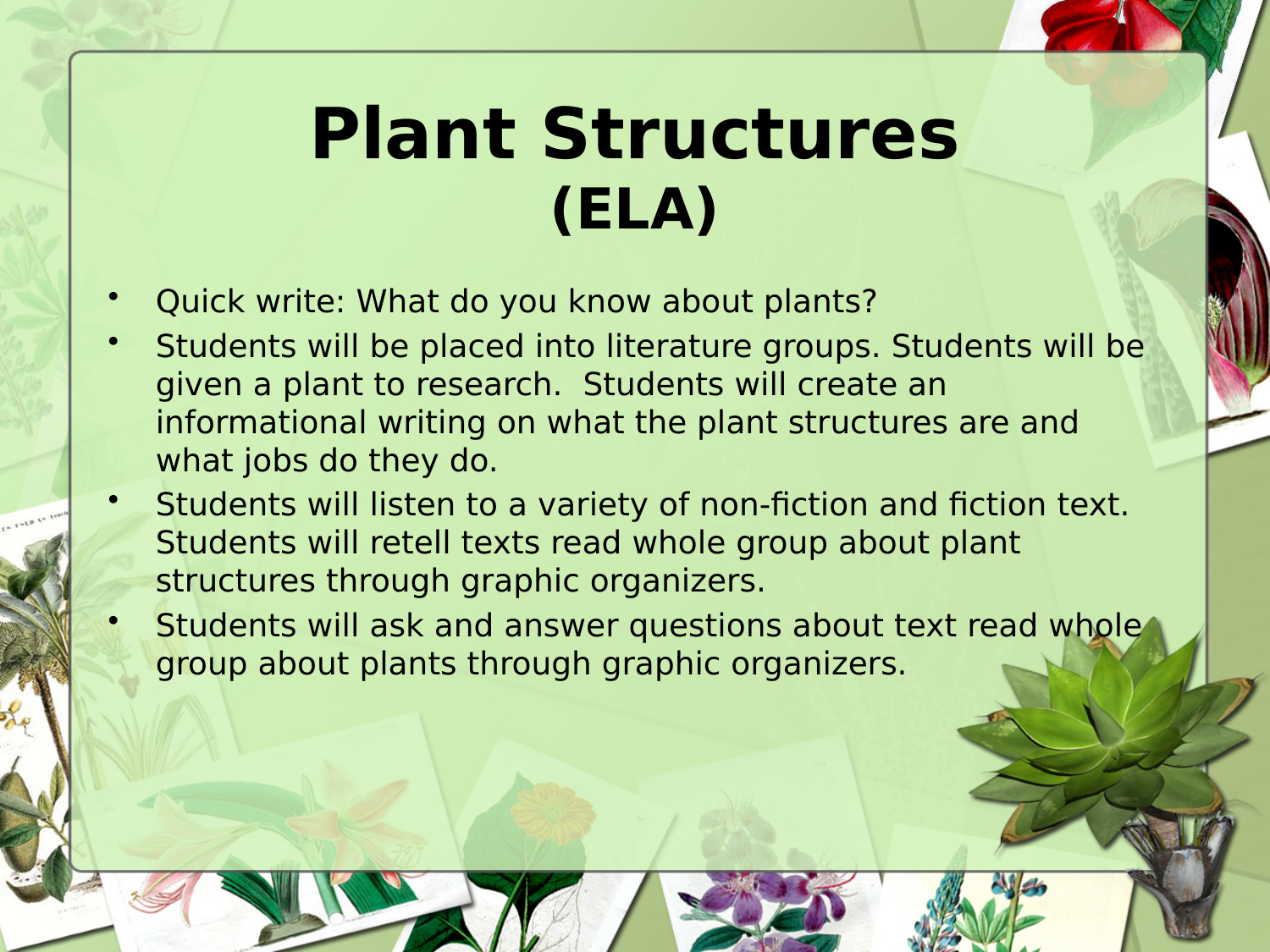

# Plant Structures (ELA)
Quick write: What do you know about plants?
Students will be placed into literature groups. Students will be given a plant to research.  Students will create an informational writing on what the plant structures are and what jobs do they do.
Students will listen to a variety of non-fiction and fiction text. Students will retell texts read whole group about plant structures through graphic organizers.
Students will ask and answer questions about text read whole group about plants through graphic organizers.